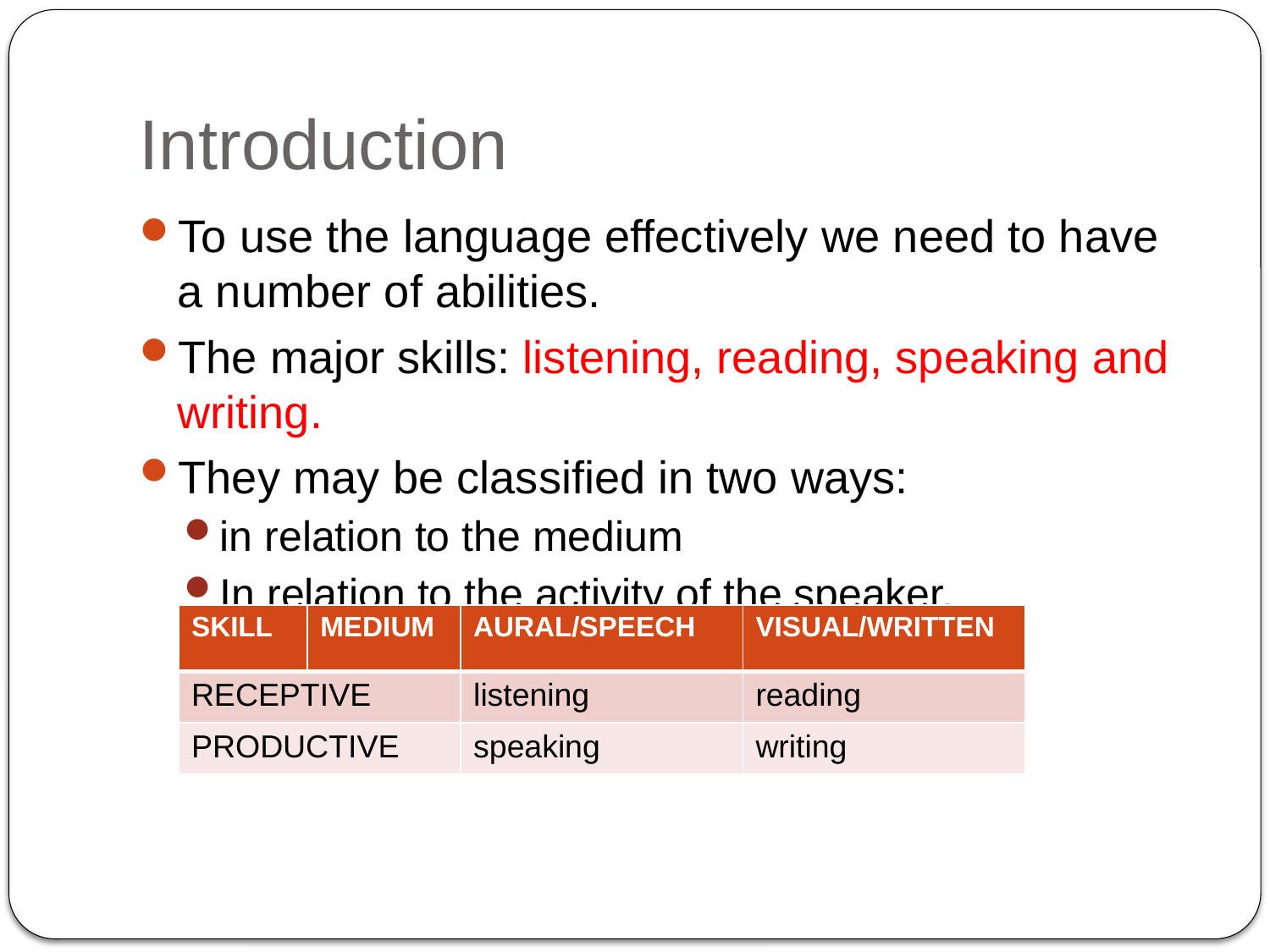

# Introduction
To use the language effectively we need to have a number of abilities.
The major skills: listening, reading, speaking and writing.
They may be classified in two ways:
in relation to the medium
In relation to the activity of the speaker.

| SKILL | MEDIUM | AURAL/SPEECH | VISUAL/WRITTEN |
| --- | --- | --- | --- |
| RECEPTIVE |  | listening | reading |
| PRODUCTIVE |  | speaking | writing |